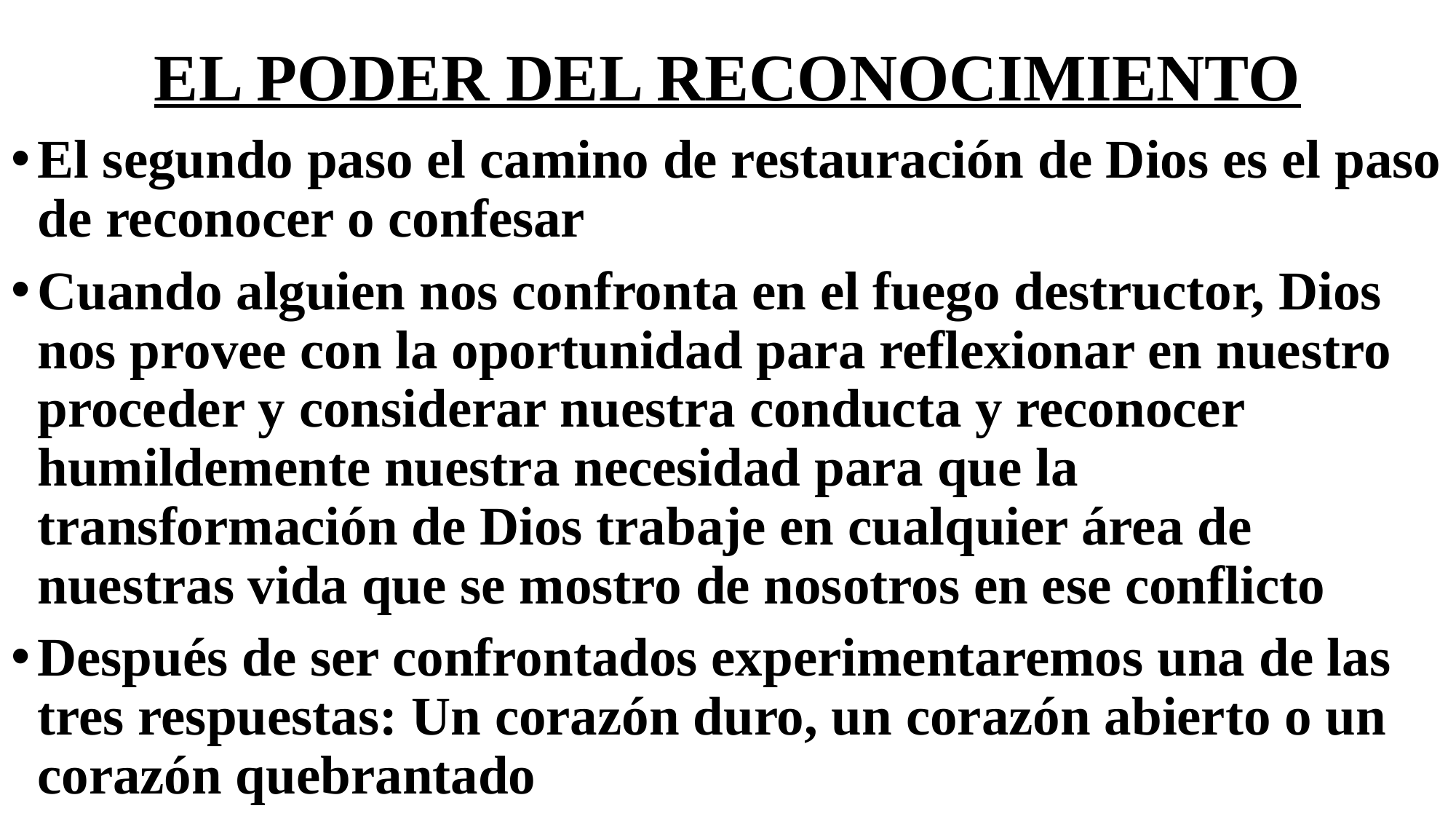

# EL PODER DEL RECONOCIMIENTO
El segundo paso el camino de restauración de Dios es el paso de reconocer o confesar
Cuando alguien nos confronta en el fuego destructor, Dios nos provee con la oportunidad para reflexionar en nuestro proceder y considerar nuestra conducta y reconocer humildemente nuestra necesidad para que la transformación de Dios trabaje en cualquier área de nuestras vida que se mostro de nosotros en ese conflicto
Después de ser confrontados experimentaremos una de las tres respuestas: Un corazón duro, un corazón abierto o un corazón quebrantado